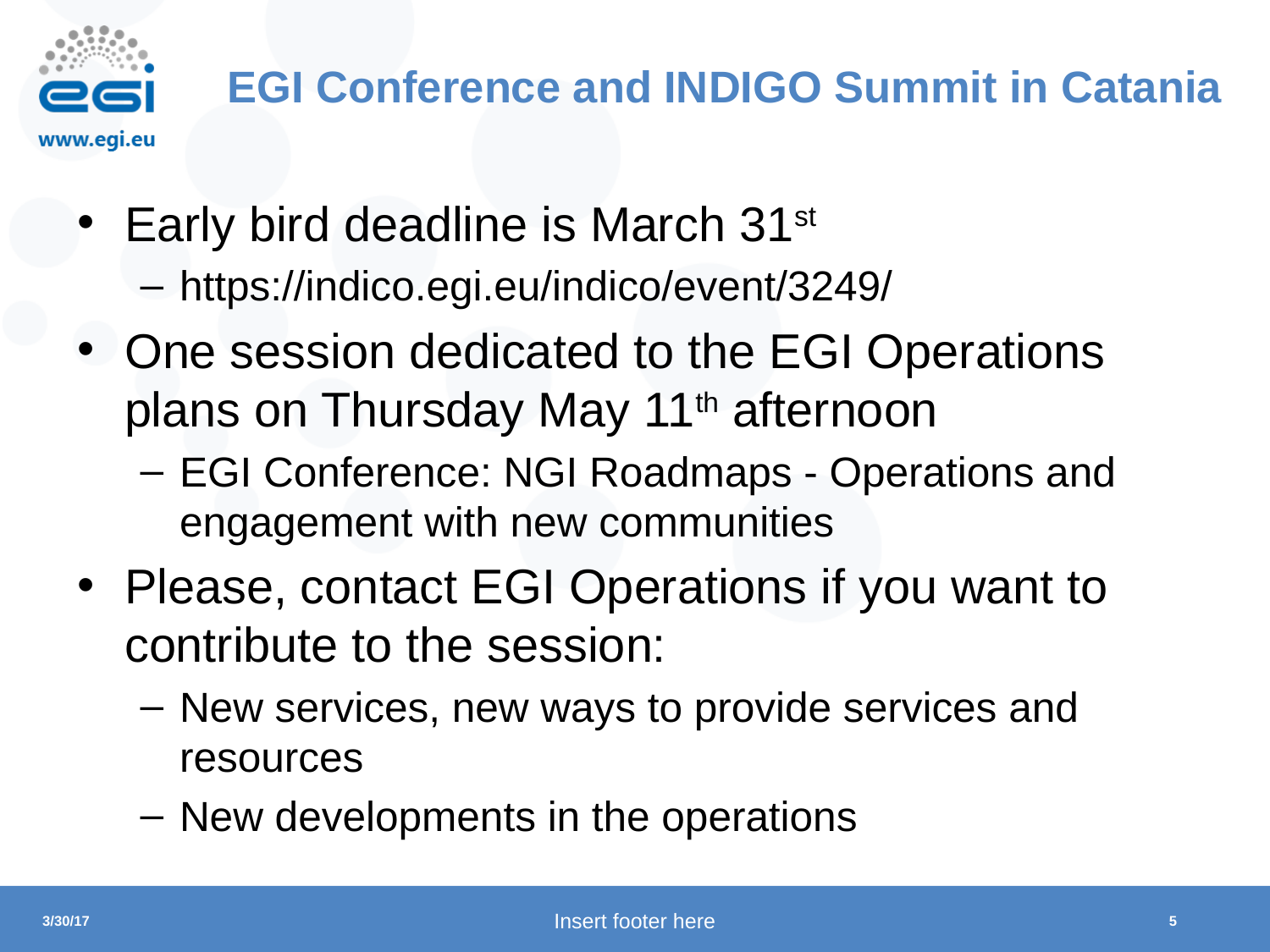

# EGI Conference and INDIGO Summit in Catania
Early bird deadline is March 31st
https://indico.egi.eu/indico/event/3249/
One session dedicated to the EGI Operations plans on Thursday May 11th afternoon
EGI Conference: NGI Roadmaps - Operations and engagement with new communities
Please, contact EGI Operations if you want to contribute to the session:
New services, new ways to provide services and resources
New developments in the operations

Insert footer here